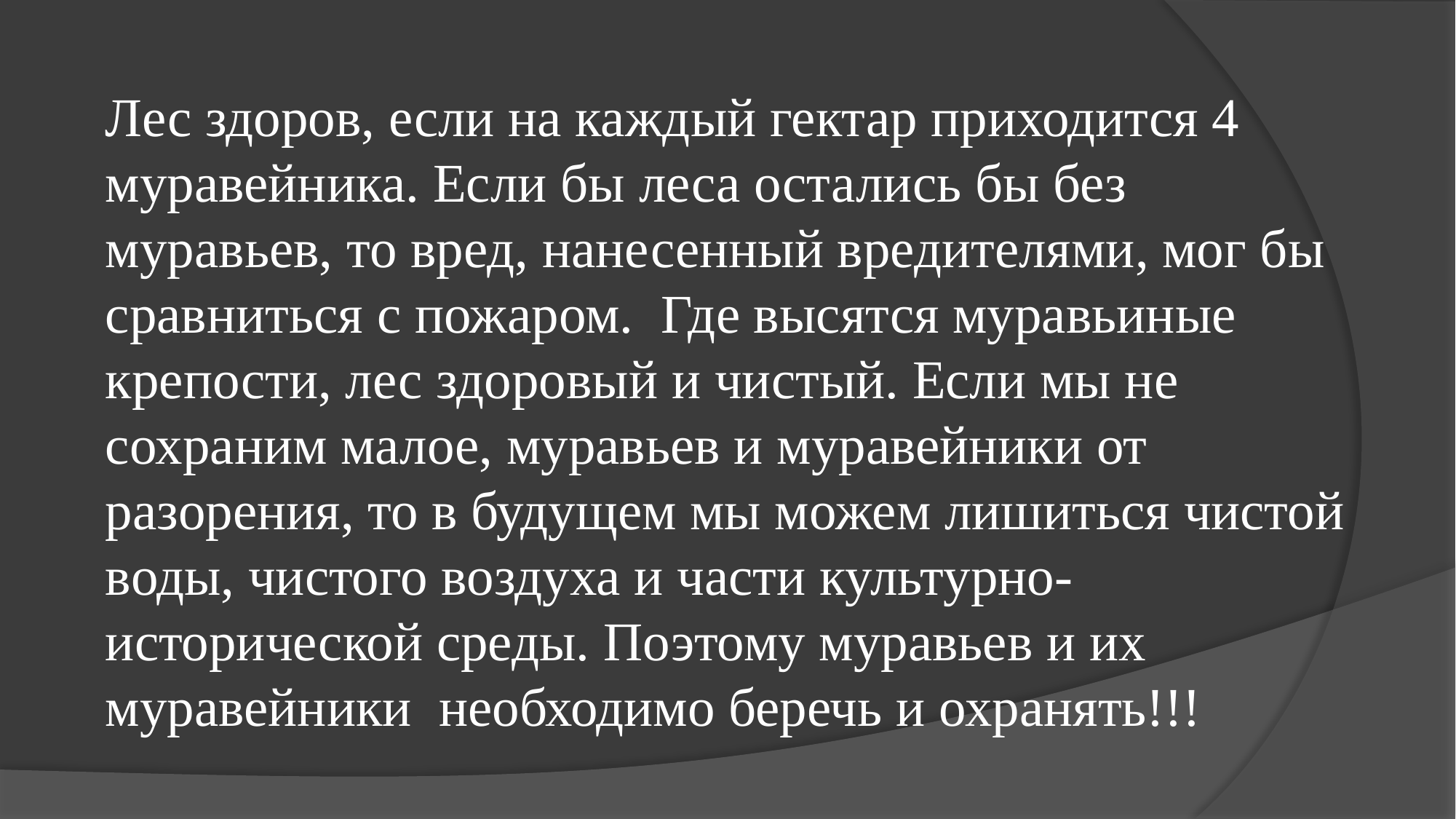

# Лес здоров, если на каждый гектар приходится 4 муравейника. Если бы леса остались бы без муравьев, то вред, нанесенный вредителями, мог бы сравниться с пожаром.  Где высятся муравьиные крепости, лес здоровый и чистый. Если мы не сохраним малое, муравьев и муравейники от разорения, то в будущем мы можем лишиться чистой воды, чистого воздуха и части культурно-исторической среды. Поэтому муравьев и их муравейники  необходимо беречь и охранять!!!